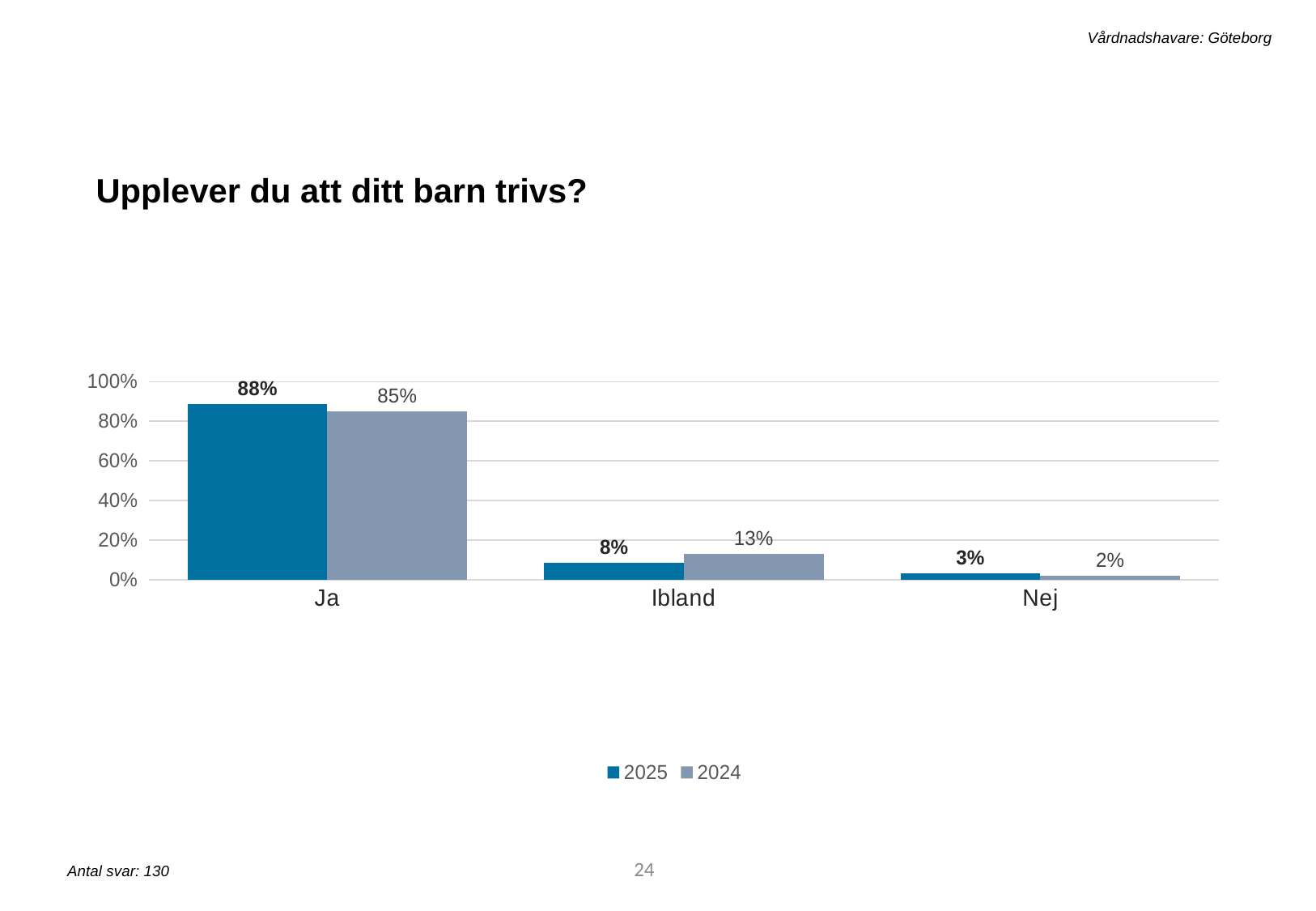

Vårdnadshavare: Göteborg
Upplever du att ditt barn trivs?

### Chart

| Category | 2025 | 2024 |
|---|---|---|
| Ja | 0.8846153846153846 | 0.85 |
| Ibland | 0.08461538461538462 | 0.13 |
| Nej | 0.03076923076923077 | 0.02 |
24
Antal svar: 130